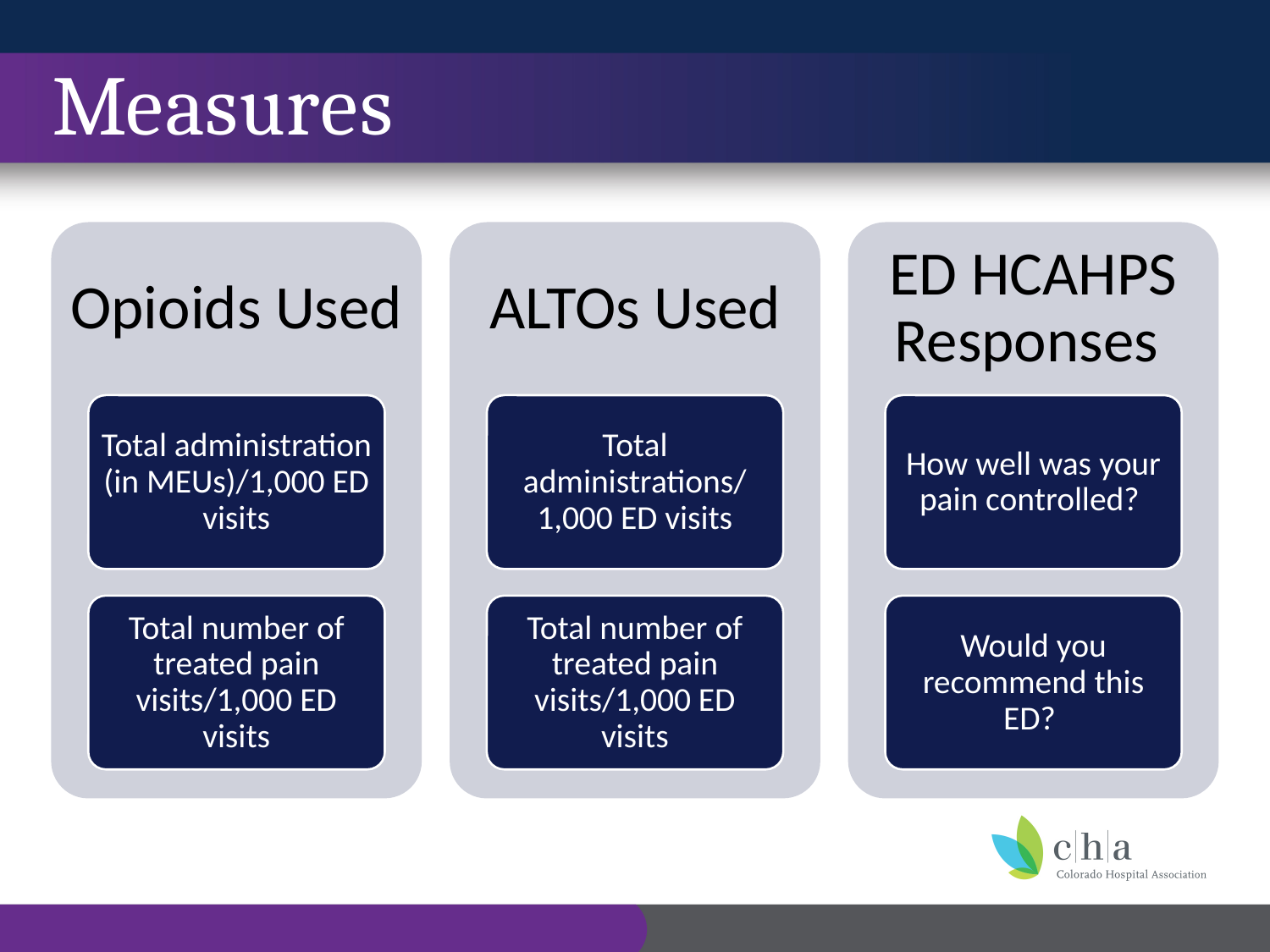

# Measures

Opioids Used

ALTOs Used

ED HCAHPS Responses

Total administration (in MEUs)/1,000 ED visits

Total administrations/ 1,000 ED visits

How well was your pain controlled?

Total number of treated pain visits/1,000 ED visits

Total number of treated pain visits/1,000 ED visits

Would you recommend this ED?